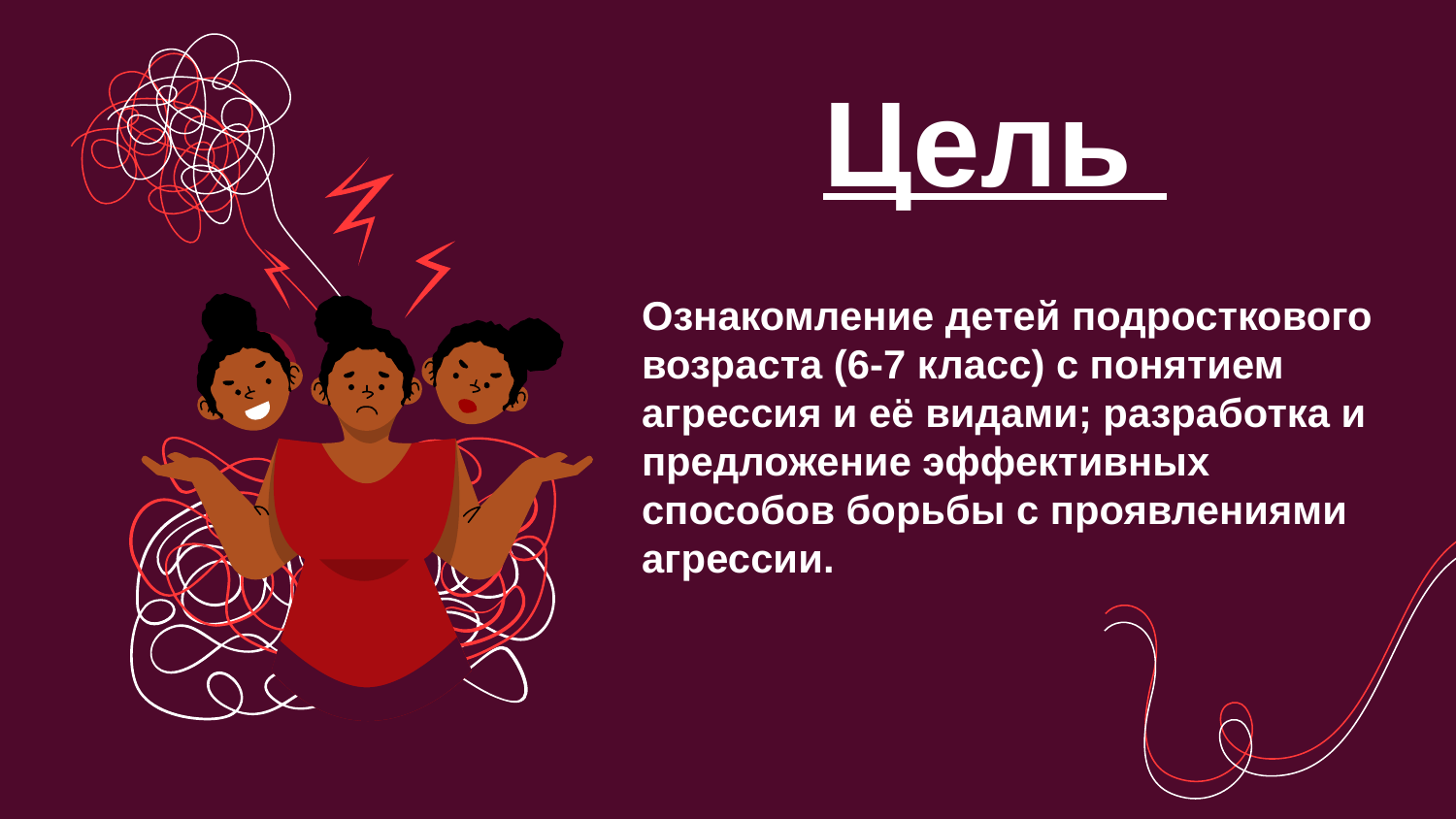

# Цель

Ознакомление детей подросткового возраста (6-7 класс) с понятием агрессия и её видами; разработка и предложение эффективных способов борьбы с проявлениями агрессии.